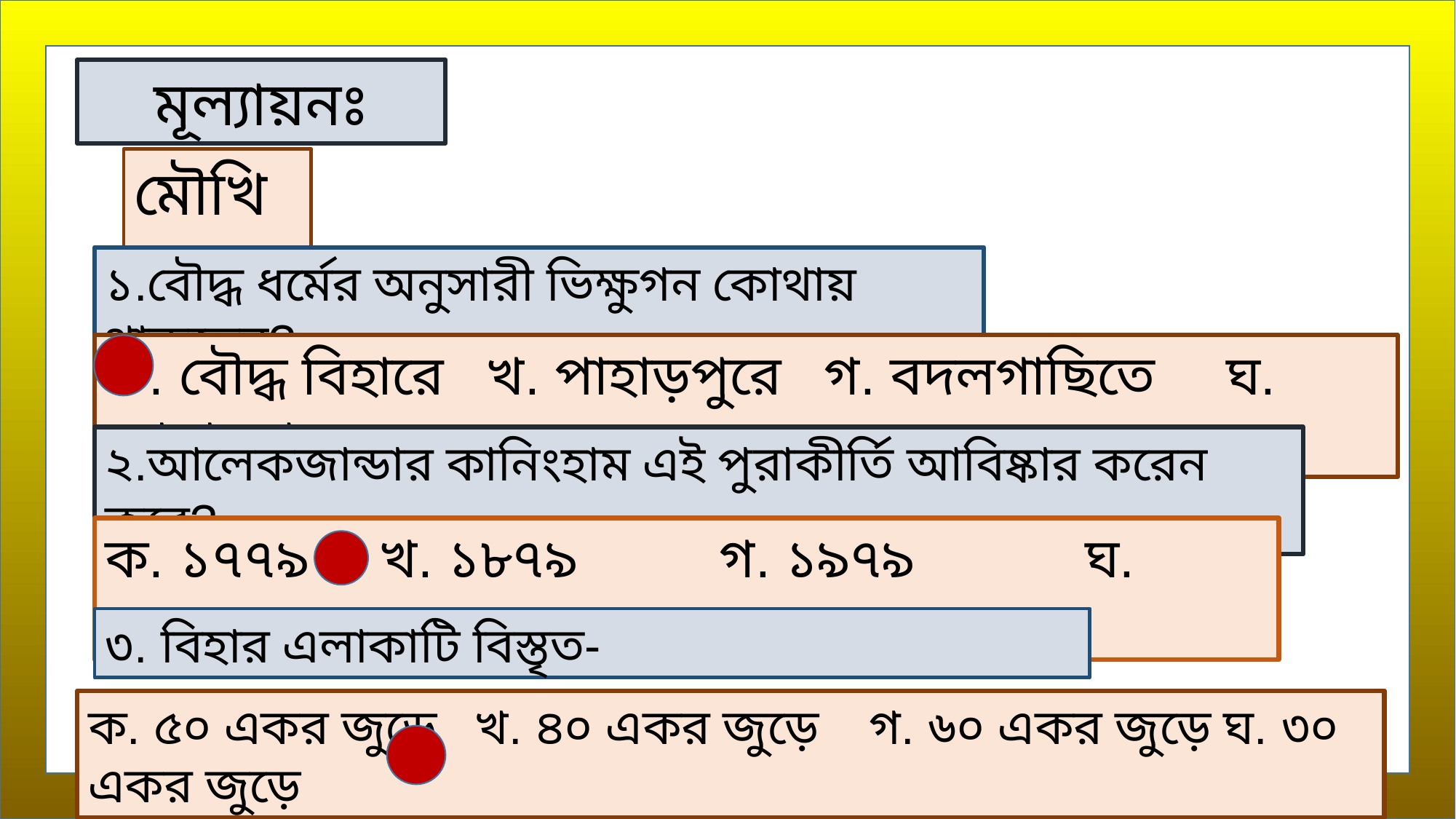

মূল্যায়নঃ
মৌখিকঃ
১.বৌদ্ধ ধর্মের অনুসারী ভিক্ষুগন কোথায় থাকতেন?
ক. বৌদ্ধ বিহারে   খ. পাহাড়পুরে   গ. বদলগাছিতে     ঘ. জামালপুরে

২.আলেকজান্ডার কানিংহাম এই পুরাকীর্তি আবিষ্কার করেন কবে?
ক. ১৭৭৯     খ. ১৮৭৯          গ. ১৯৭৯            ঘ. ১৬৭৯

৩. বিহার এলাকাটি বিস্তৃত-
ক. ৫০ একর জুড়ে   খ. ৪০ একর জুড়ে    গ. ৬০ একর জুড়ে ঘ. ৩০ একর জুড়ে